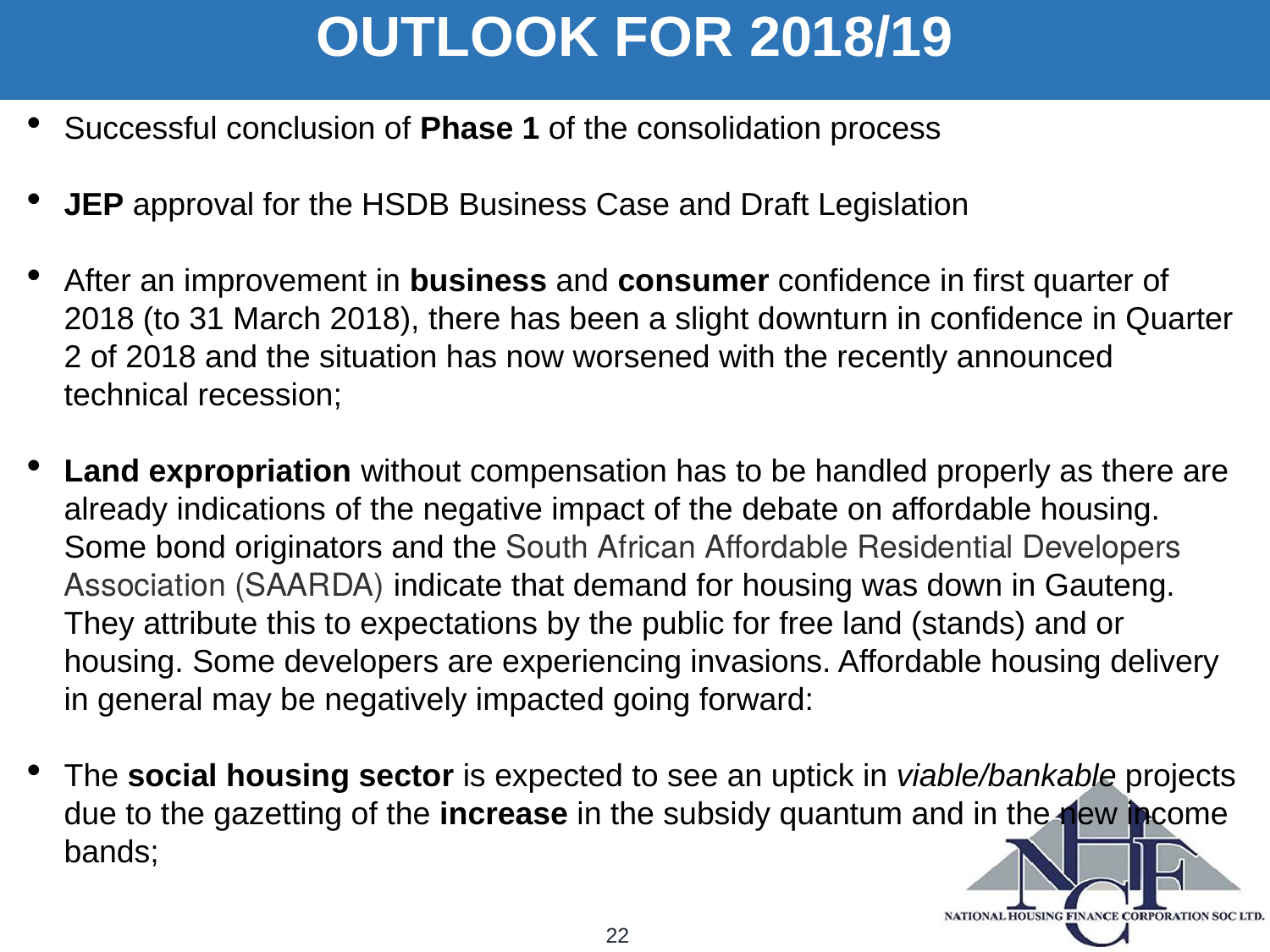

OUTLOOK FOR 2018/19

Successful conclusion of Phase 1 of the consolidation process

JEP approval for the HSDB Business Case and Draft Legislation

After an improvement in business and consumer confidence in first quarter of 2018 (to 31 March 2018), there has been a slight downturn in confidence in Quarter 2 of 2018 and the situation has now worsened with the recently announced technical recession;

Land expropriation without compensation has to be handled properly as there are already indications of the negative impact of the debate on affordable housing. Some bond originators and the South African Affordable Residential Developers Association (SAARDA) indicate that demand for housing was down in Gauteng. They attribute this to expectations by the public for free land (stands) and or housing. Some developers are experiencing invasions. Affordable housing delivery in general may be negatively impacted going forward:

The social housing sector is expected to see an uptick in viable/bankable projects due to the gazetting of the increase in the subsidy quantum and in the new income bands;

22